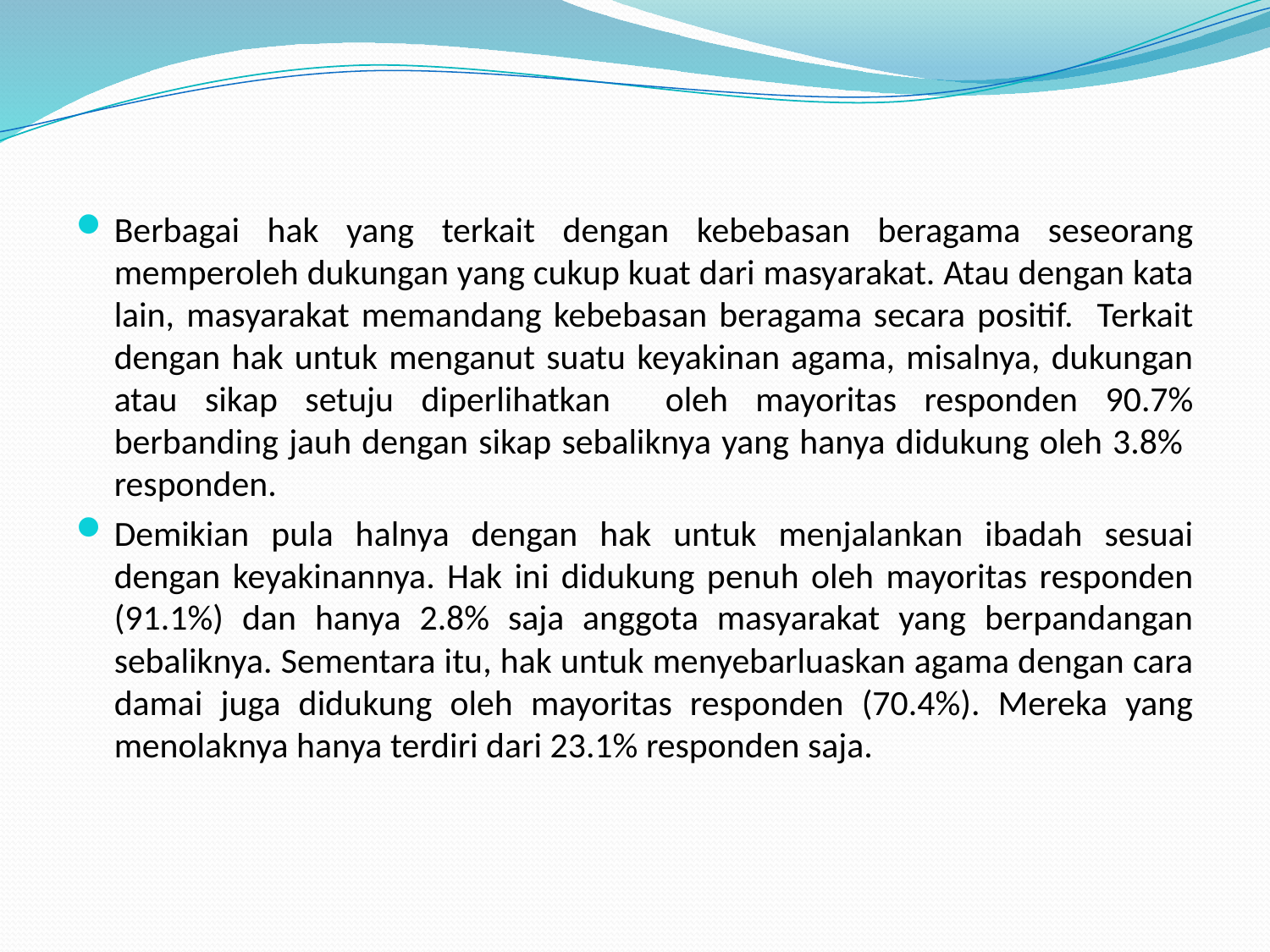

Berbagai hak yang terkait dengan kebebasan beragama seseorang memperoleh dukungan yang cukup kuat dari masyarakat. Atau dengan kata lain, masyarakat memandang kebebasan beragama secara positif.  Terkait dengan hak untuk menganut suatu keyakinan agama, misalnya, dukungan atau sikap setuju diperlihatkan  oleh mayoritas responden 90.7% berbanding jauh dengan sikap sebaliknya yang hanya didukung oleh 3.8%  responden.
Demikian pula halnya dengan hak untuk menjalankan ibadah sesuai dengan keyakinannya. Hak ini didukung penuh oleh mayoritas responden (91.1%) dan hanya 2.8% saja anggota masyarakat yang berpandangan sebaliknya. Sementara itu, hak untuk menyebarluaskan agama dengan cara damai juga didukung oleh mayoritas responden (70.4%). Mereka yang menolaknya hanya terdiri dari 23.1% responden saja.